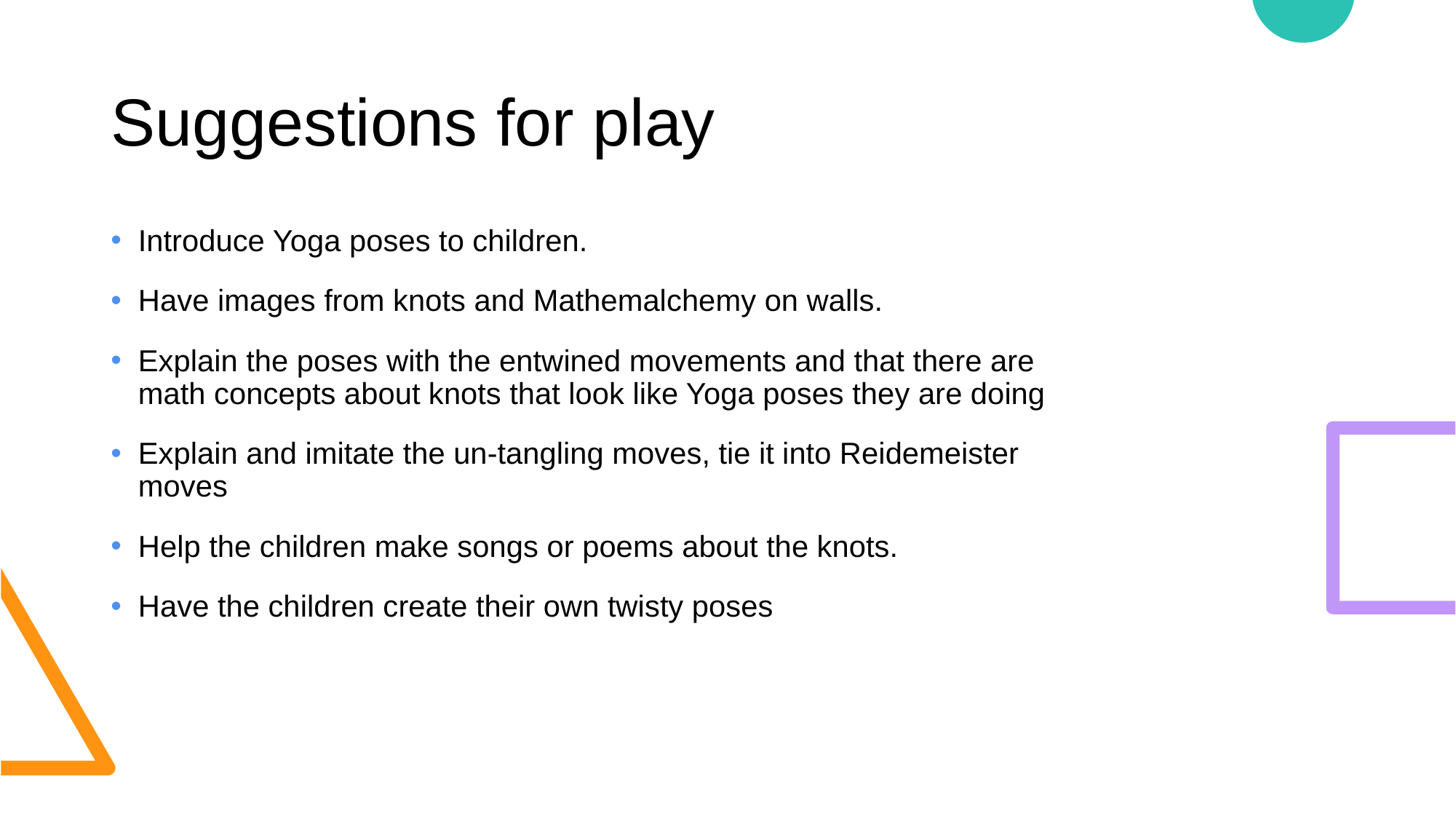

# Suggestions for play
Introduce Yoga poses to children.
Have images from knots and Mathemalchemy on walls.
Explain the poses with the entwined movements and that there are math concepts about knots that look like Yoga poses they are doing
Explain and imitate the un-tangling moves, tie it into Reidemeister moves
Help the children make songs or poems about the knots.
Have the children create their own twisty poses